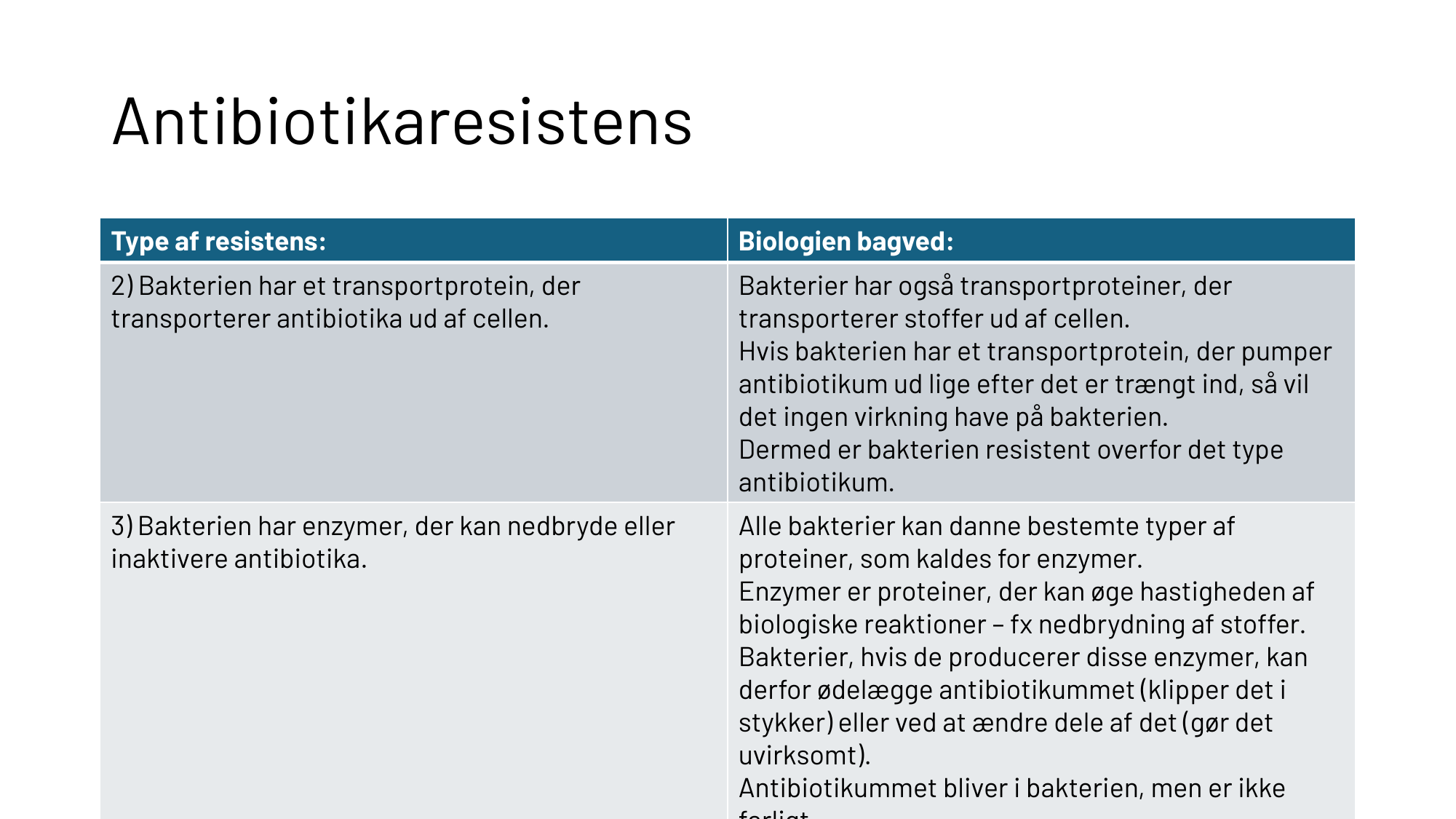

# Antibiotikaresistens
| Type af resistens: | Biologien bagved: |
| --- | --- |
| 2) Bakterien har et transportprotein, der transporterer antibiotika ud af cellen. | Bakterier har også transportproteiner, der transporterer stoffer ud af cellen. Hvis bakterien har et transportprotein, der pumper antibiotikum ud lige efter det er trængt ind, så vil det ingen virkning have på bakterien. Dermed er bakterien resistent overfor det type antibiotikum. |
| 3) Bakterien har enzymer, der kan nedbryde eller inaktivere antibiotika. | Alle bakterier kan danne bestemte typer af proteiner, som kaldes for enzymer. Enzymer er proteiner, der kan øge hastigheden af biologiske reaktioner – fx nedbrydning af stoffer. Bakterier, hvis de producerer disse enzymer, kan derfor ødelægge antibiotikummet (klipper det i stykker) eller ved at ændre dele af det (gør det uvirksomt). Antibiotikummet bliver i bakterien, men er ikke farligt. |